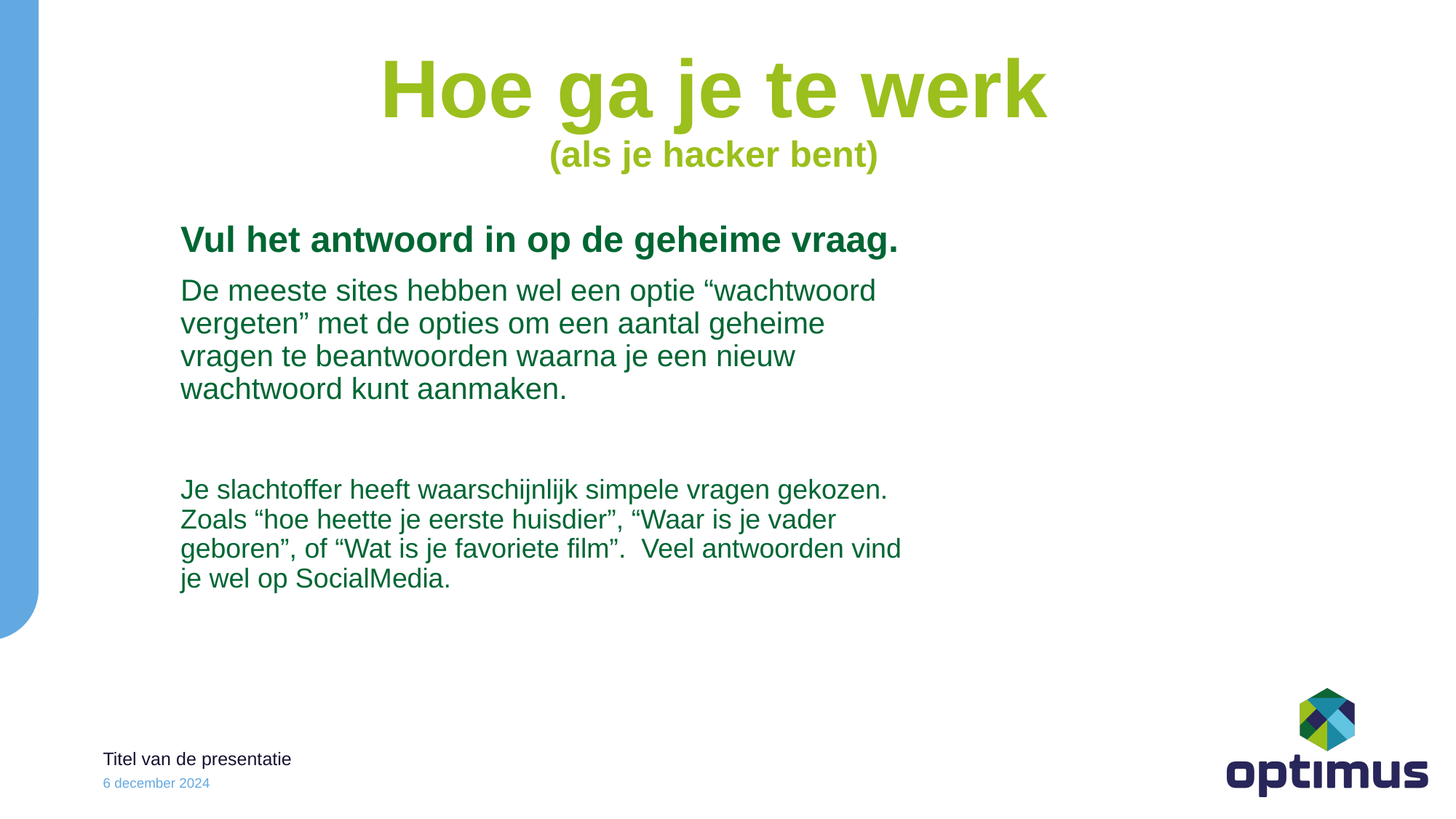

Hoe ga je te werk
(als je hacker bent)
Vul het antwoord in op de geheime vraag.
De meeste sites hebben wel een optie “wachtwoord vergeten” met de opties om een aantal geheime vragen te beantwoorden waarna je een nieuw wachtwoord kunt aanmaken.

Je slachtoffer heeft waarschijnlijk simpele vragen gekozen. Zoals “hoe heette je eerste huisdier”, “Waar is je vader geboren”, of “Wat is je favoriete film”.  Veel antwoorden vind je wel op SocialMedia.
Titel van de presentatie
6 december 2024